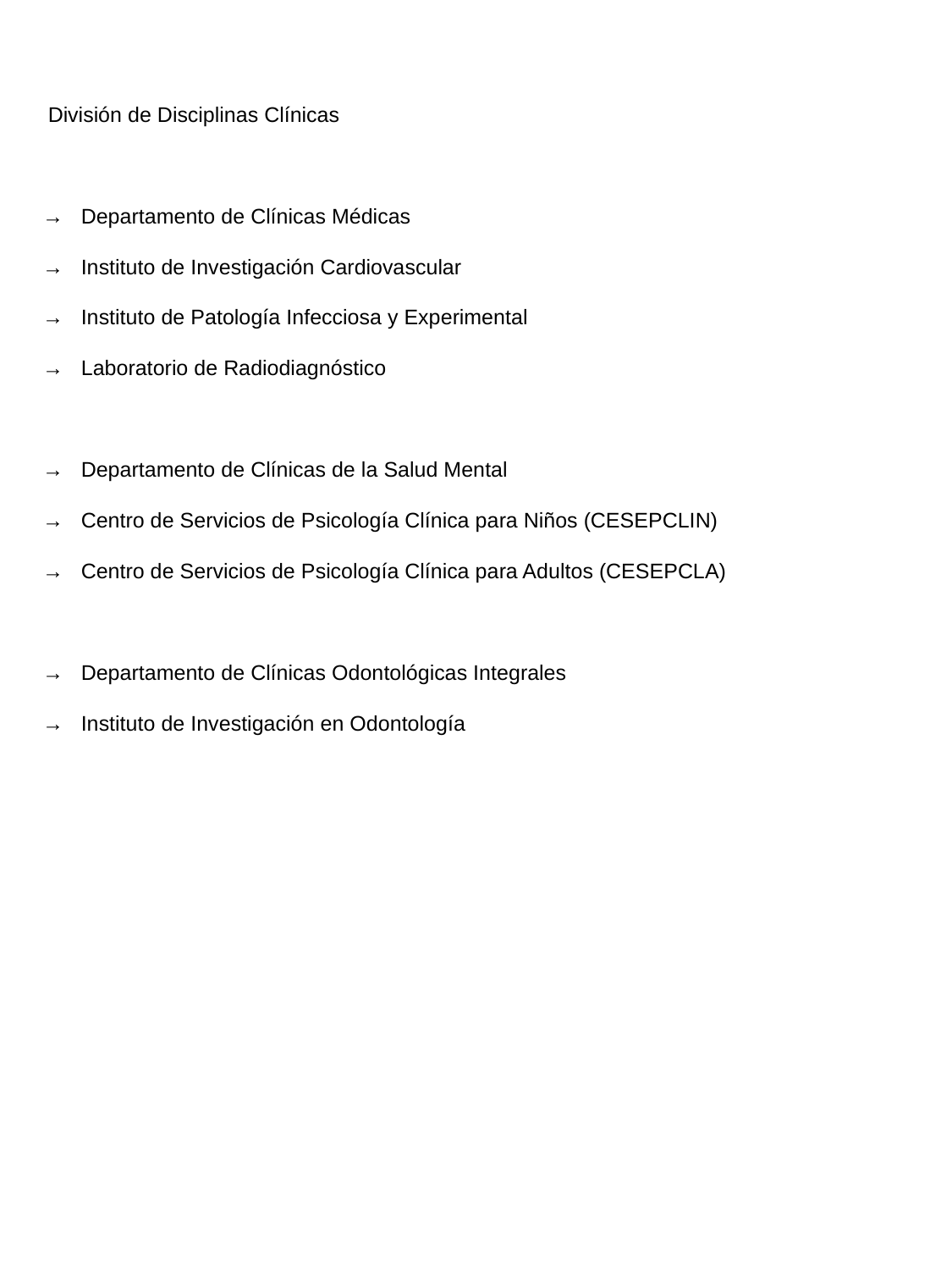

División de Disciplinas Clínicas

→   Departamento de Clínicas Médicas

→   Instituto de Investigación Cardiovascular

→   Instituto de Patología Infecciosa y Experimental

→   Laboratorio de Radiodiagnóstico

→   Departamento de Clínicas de la Salud Mental

→   Centro de Servicios de Psicología Clínica para Niños (CESEPCLIN)

→   Centro de Servicios de Psicología Clínica para Adultos (CESEPCLA)

→   Departamento de Clínicas Odontológicas Integrales

→   Instituto de Investigación en Odontología